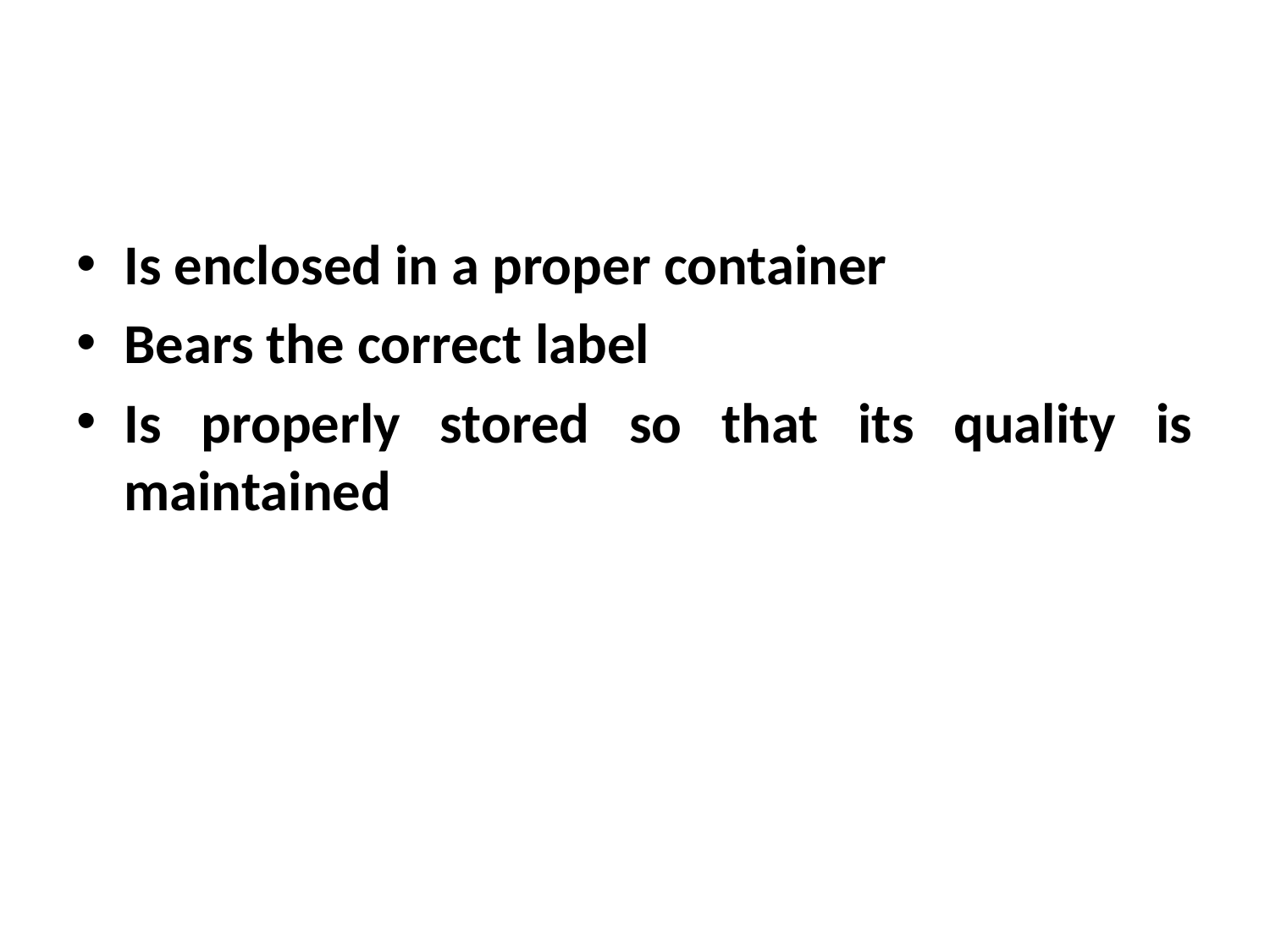

#
Is enclosed in a proper container
Bears the correct label
Is properly stored so that its quality is maintained